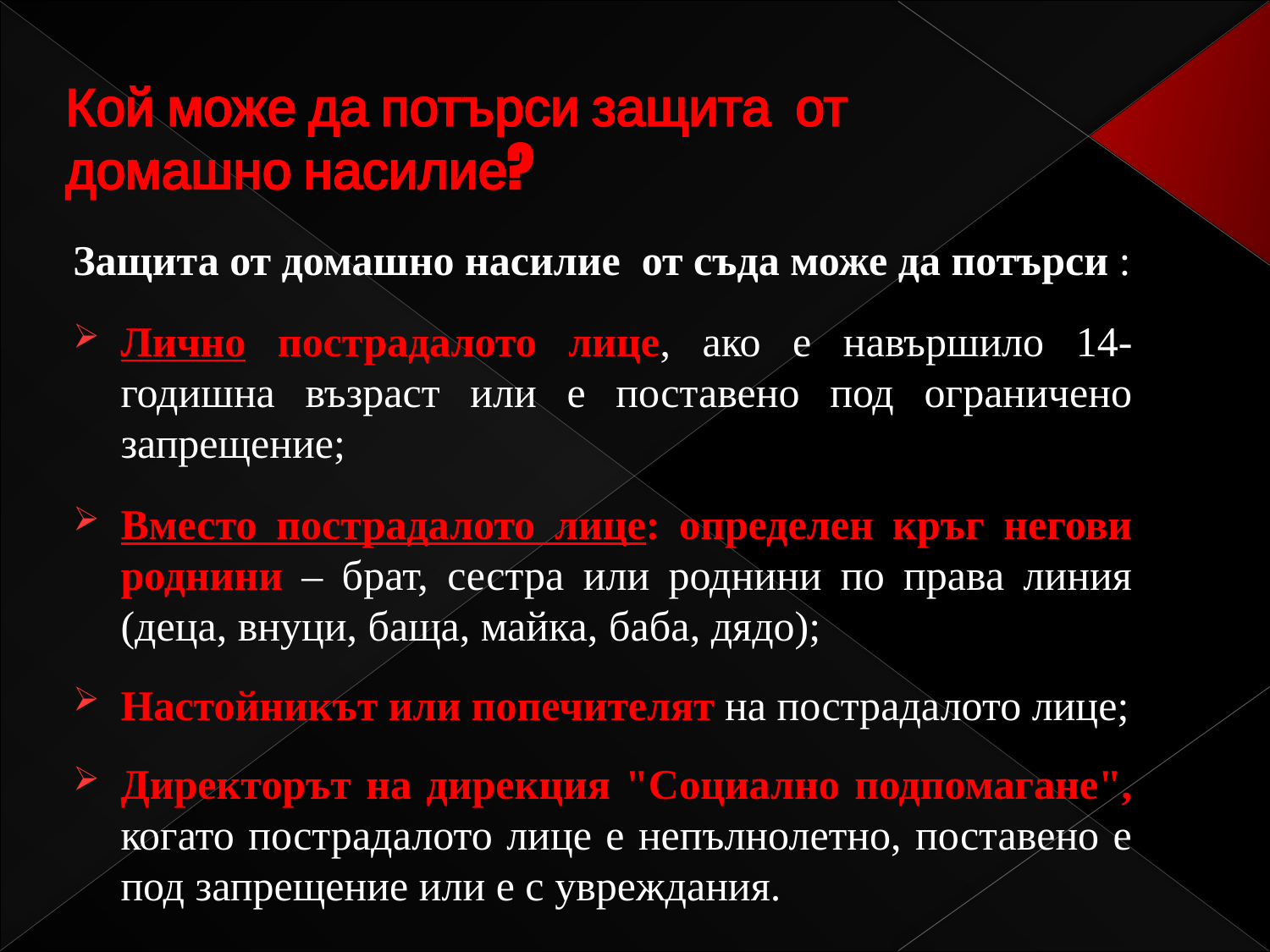

# Кой може да потърси защита  от домашно насилие?
Защита от домашно насилие  от съда може да потърси :

Лично пострадалото лице, ако е навършило 14-годишна възраст или е поставено под ограничено запрещение;

Вместо пострадалото лице: определен кръг негови роднини – брат, сестра или роднини по права линия (деца, внуци, баща, майка, баба, дядо);

Настойникът или попечителят на пострадалото лице;

Директорът на дирекция "Социално подпомагане", когато пострадалото лице е непълнолетно, поставено е под запрещение или е с увреждания.